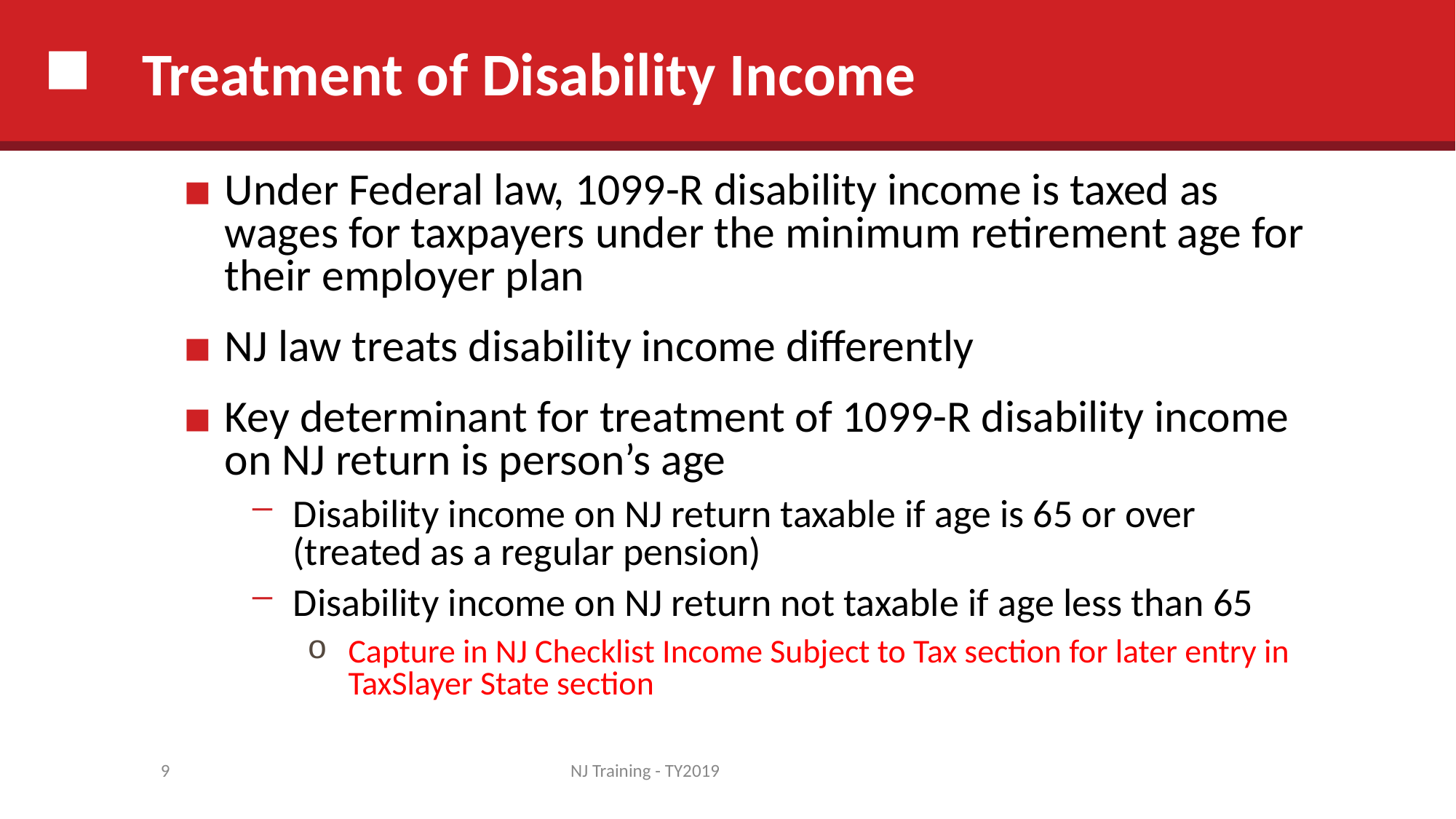

# Treatment of Disability Income
Under Federal law, 1099-R disability income is taxed as wages for taxpayers under the minimum retirement age for their employer plan
NJ law treats disability income differently
Key determinant for treatment of 1099-R disability income on NJ return is person’s age
Disability income on NJ return taxable if age is 65 or over (treated as a regular pension)
Disability income on NJ return not taxable if age less than 65
Capture in NJ Checklist Income Subject to Tax section for later entry in TaxSlayer State section

9
NJ Training - TY2019